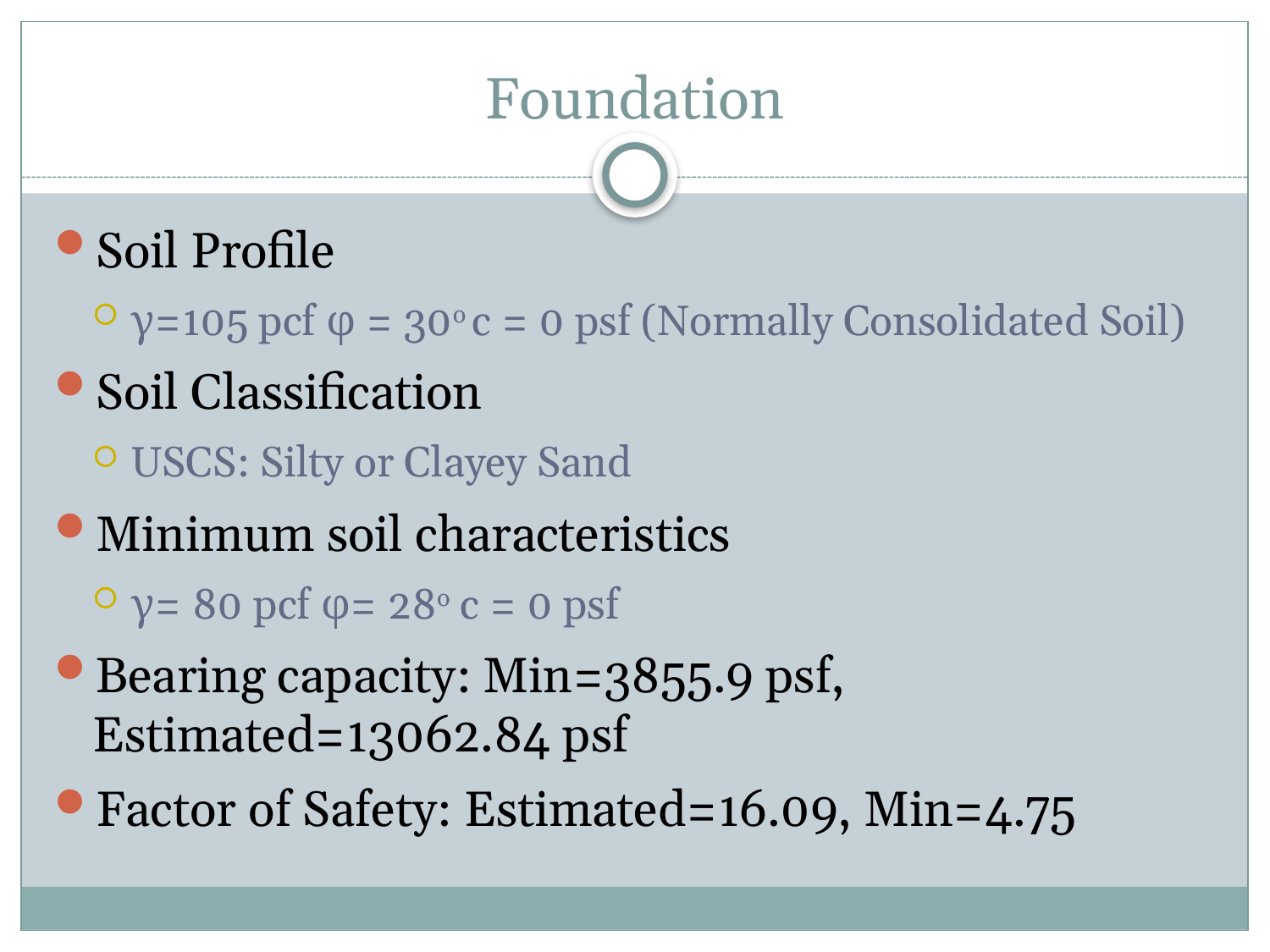

# Foundation
Soil Profile
γ=105 pcf φ = 30o c = 0 psf (Normally Consolidated Soil)
Soil Classification
USCS: Silty or Clayey Sand
Minimum soil characteristics
γ= 80 pcf φ= 28o c = 0 psf
Bearing capacity: Min=3855.9 psf, Estimated=13062.84 psf
Factor of Safety: Estimated=16.09, Min=4.75